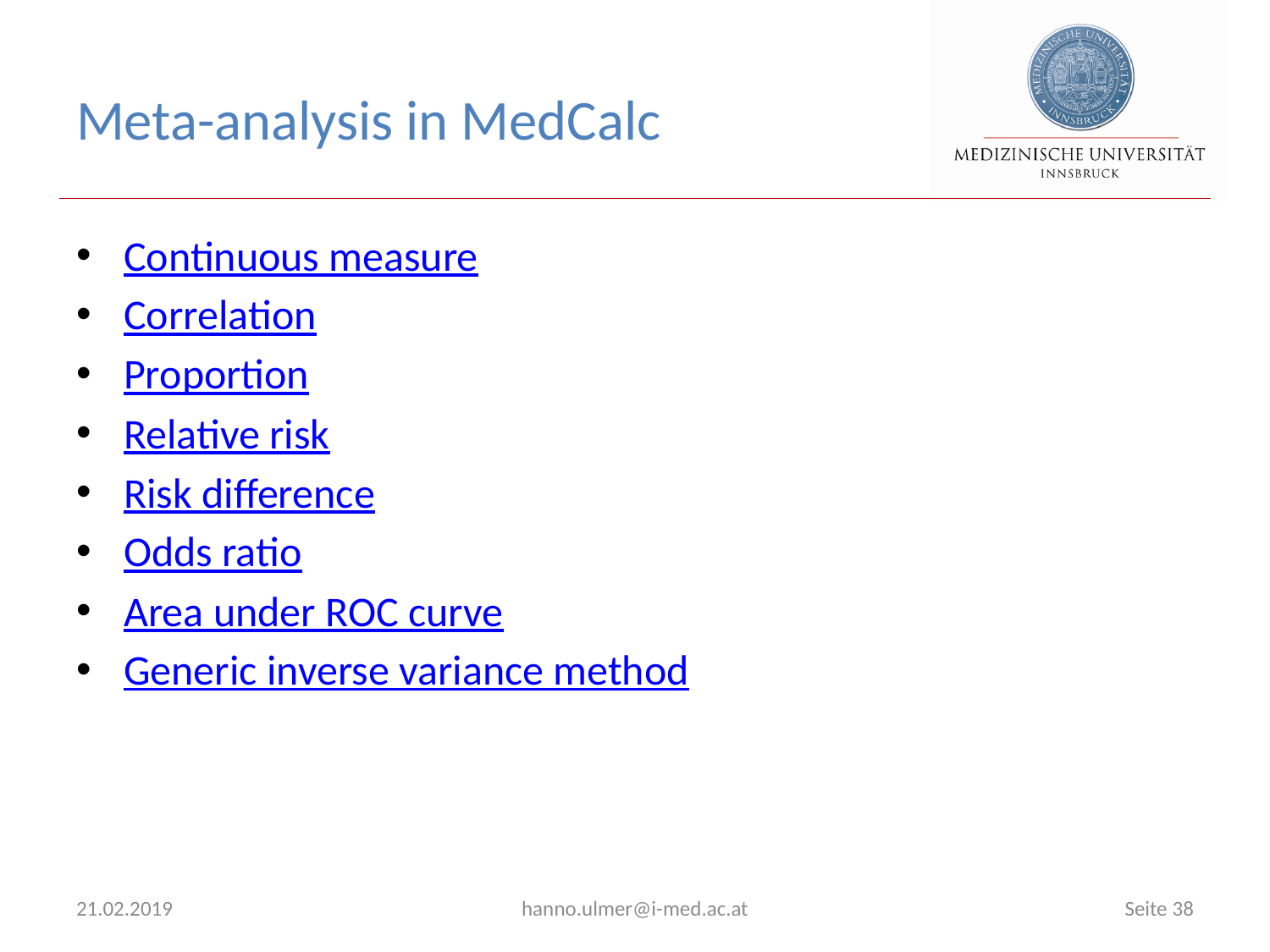

# Meta-analysis in MedCalc
Continuous measure
Correlation
Proportion
Relative risk
Risk difference
Odds ratio
Area under ROC curve
Generic inverse variance method
21.02.2019
hanno.ulmer@i-med.ac.at
Seite 38